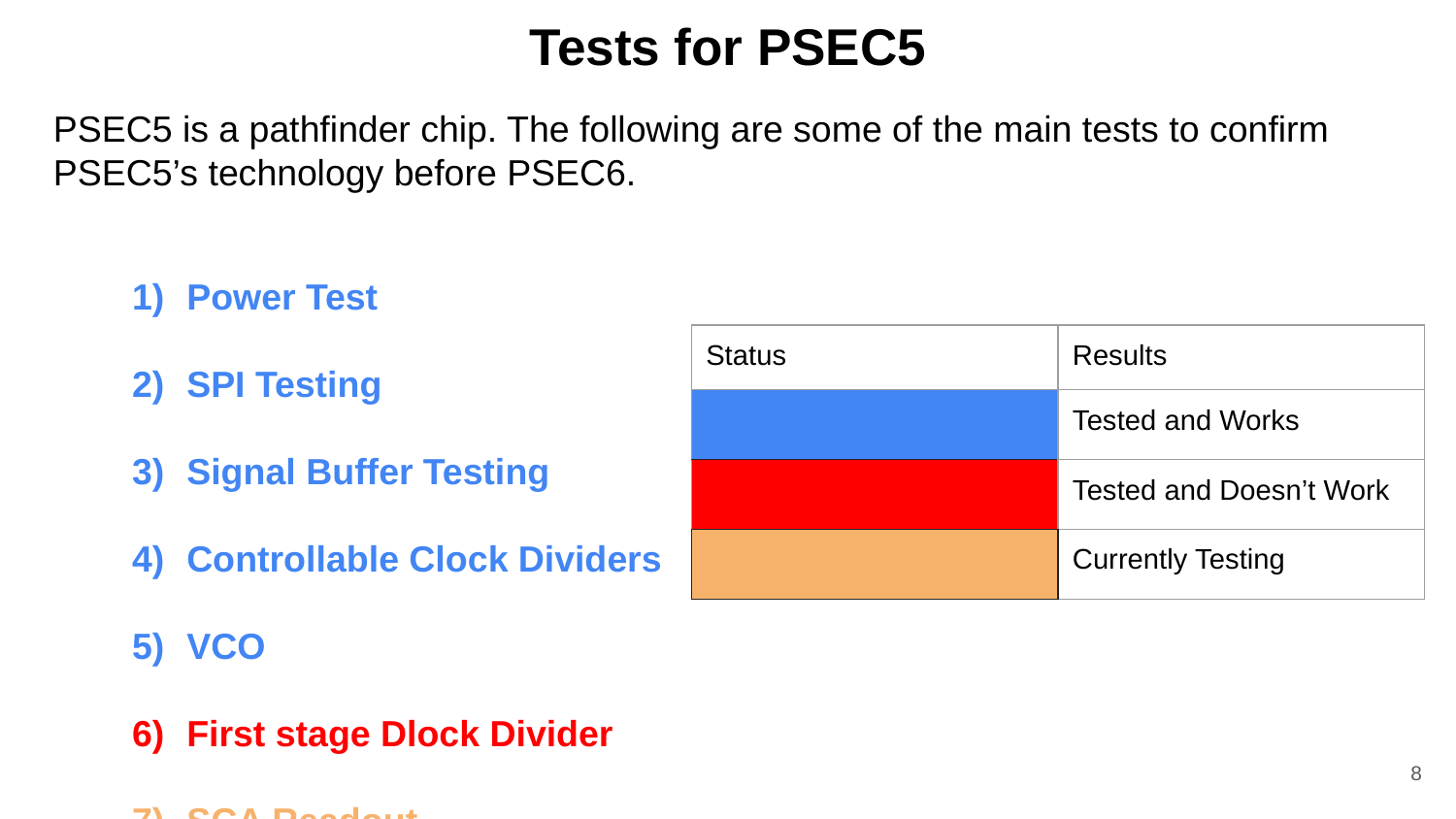

# Tests for PSEC5
PSEC5 is a pathfinder chip. The following are some of the main tests to confirm PSEC5’s technology before PSEC6.
Power Test
SPI Testing
Signal Buffer Testing
Controllable Clock Dividers
VCO
First stage Dlock Divider
SCA Readout
| Status | Results |
| --- | --- |
|  | Tested and Works |
|  | Tested and Doesn’t Work |
|  | Currently Testing |
8